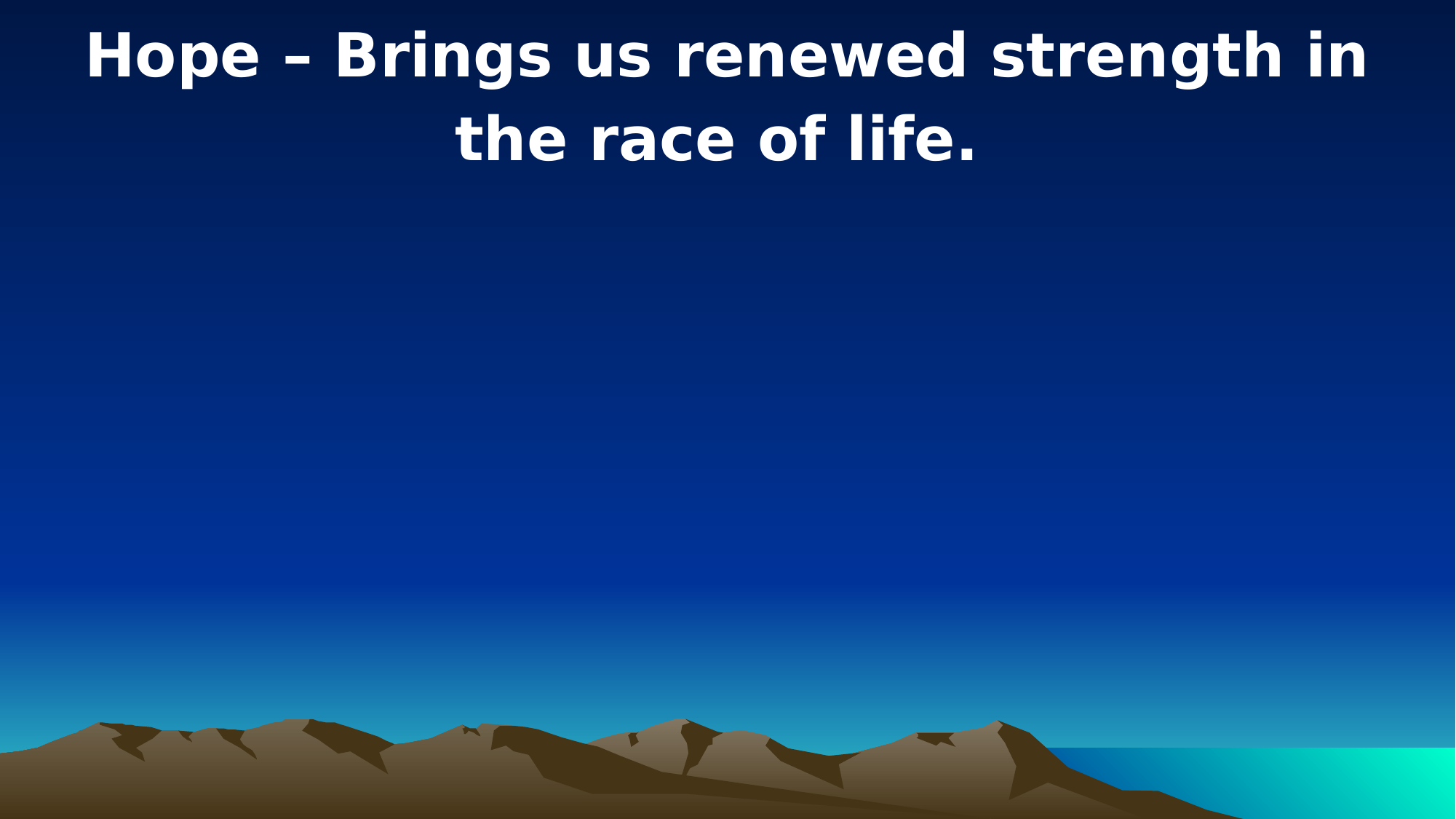

Hope – Brings us renewed strength in the race of life.